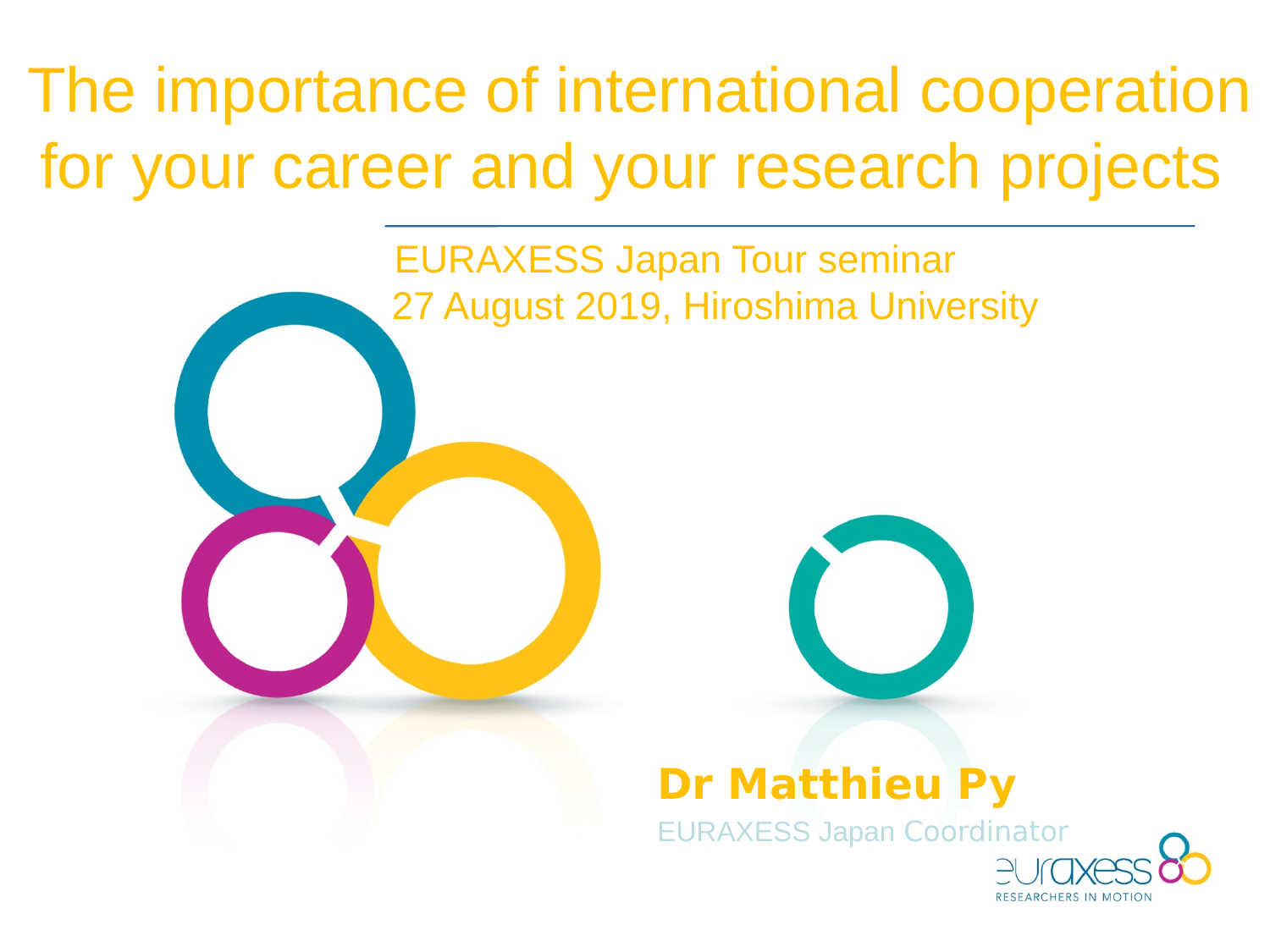

# The importance of international cooperation for your career and your research projects EURAXESS Japan Tour seminar 27 August 2019, Hiroshima University
Dr Matthieu Py
EURAXESS Japan Coordinator